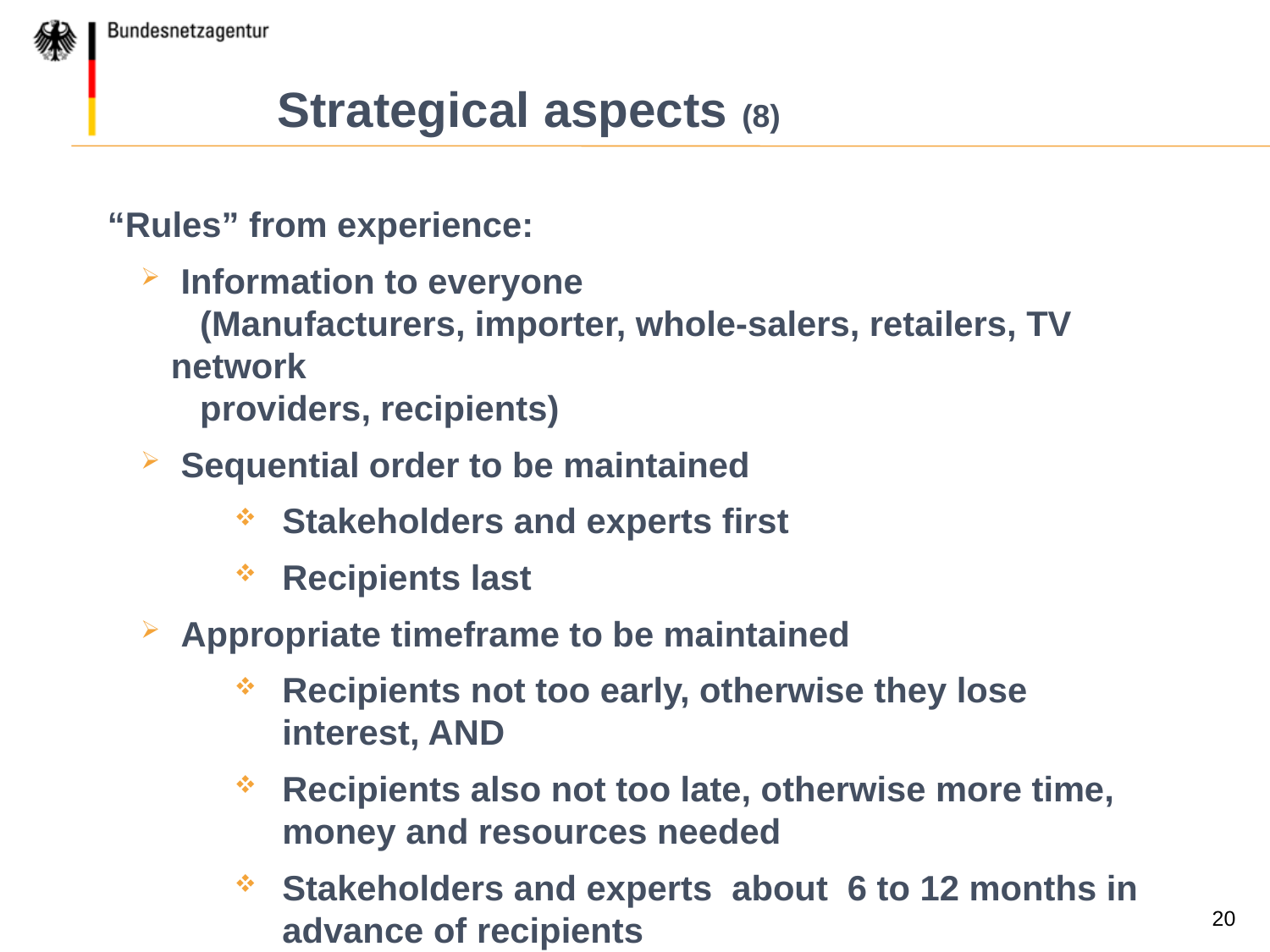

Strategical aspects (8)
“Rules” from experience:
 Information to everyone
   (Manufacturers, importer, whole-salers, retailers, TV network
   providers, recipients)
 Sequential order to be maintained
Stakeholders and experts first
Recipients last
 Appropriate timeframe to be maintained
Recipients not too early, otherwise they lose interest, AND
Recipients also not too late, otherwise more time, money and resources needed
Stakeholders and experts  about  6 to 12 months in advance of recipients
20